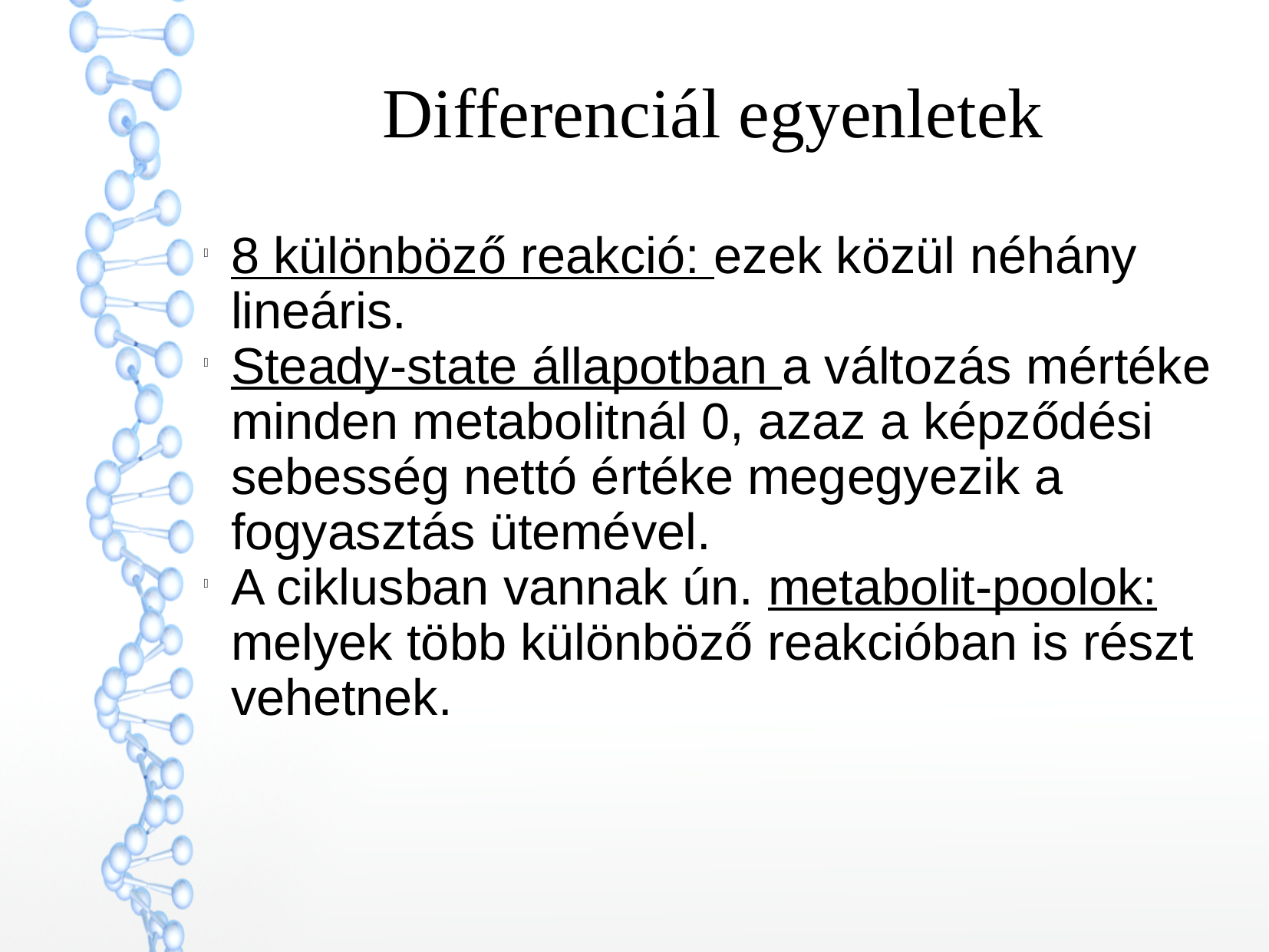

Differenciál egyenletek
8 különböző reakció: ezek közül néhány lineáris.
Steady-state állapotban a változás mértéke minden metabolitnál 0, azaz a képződési sebesség nettó értéke megegyezik a fogyasztás ütemével.
A ciklusban vannak ún. metabolit-poolok: melyek több különböző reakcióban is részt vehetnek.